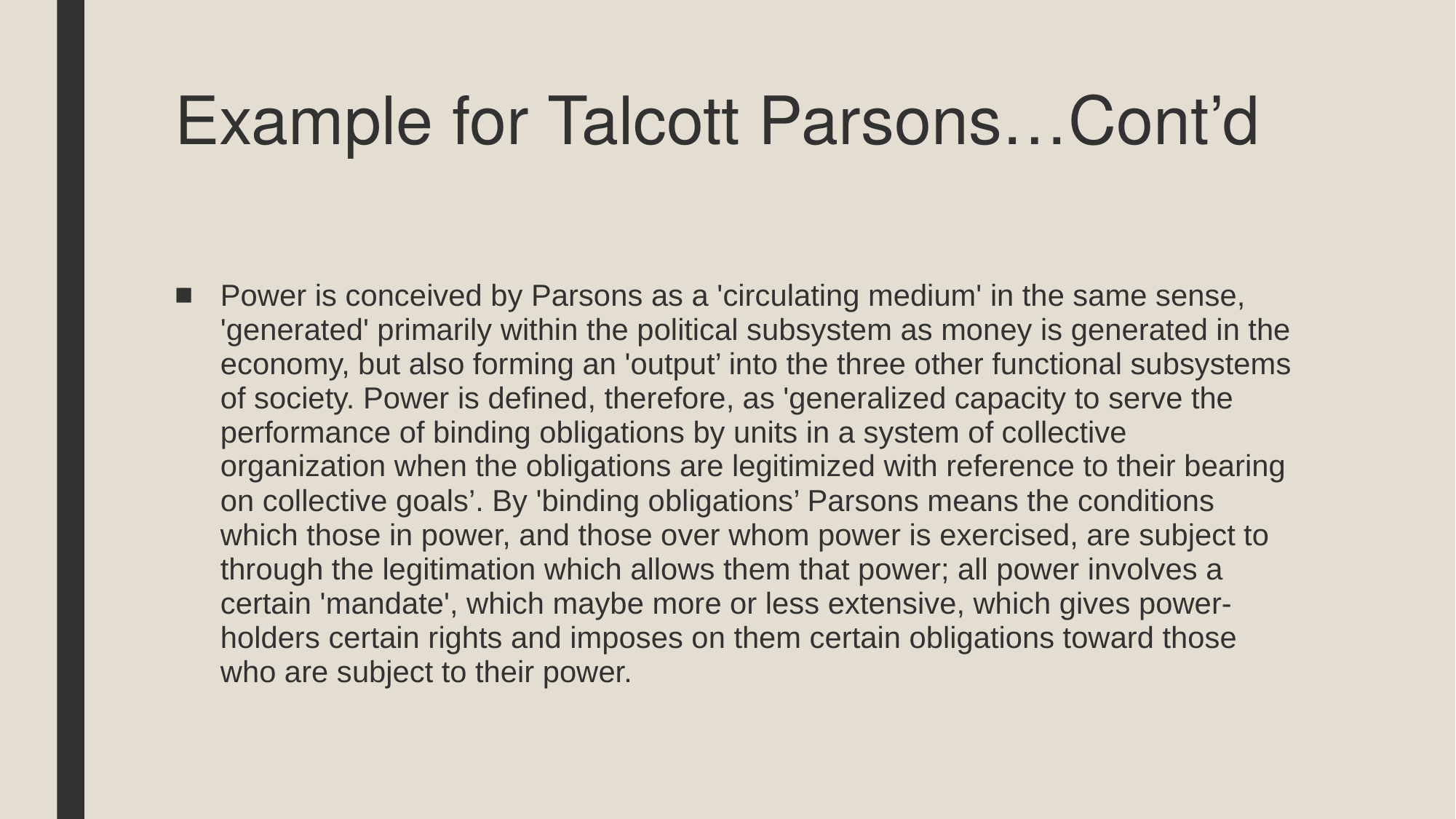

# Example for Talcott Parsons…Cont’d
Power is conceived by Parsons as a 'circulating medium' in the same sense, 'generated' primarily within the political subsystem as money is generated in the economy, but also forming an 'output’ into the three other functional subsystems of society. Power is defined, therefore, as 'generalized capacity to serve the performance of binding obligations by units in a system of collective organization when the obligations are legitimized with reference to their bearing on collective goals’. By 'binding obligations’ Parsons means the conditions which those in power, and those over whom power is exercised, are subject to through the legitimation which allows them that power; all power involves a certain 'mandate', which maybe more or less extensive, which gives power-holders certain rights and imposes on them certain obligations toward those who are subject to their power.